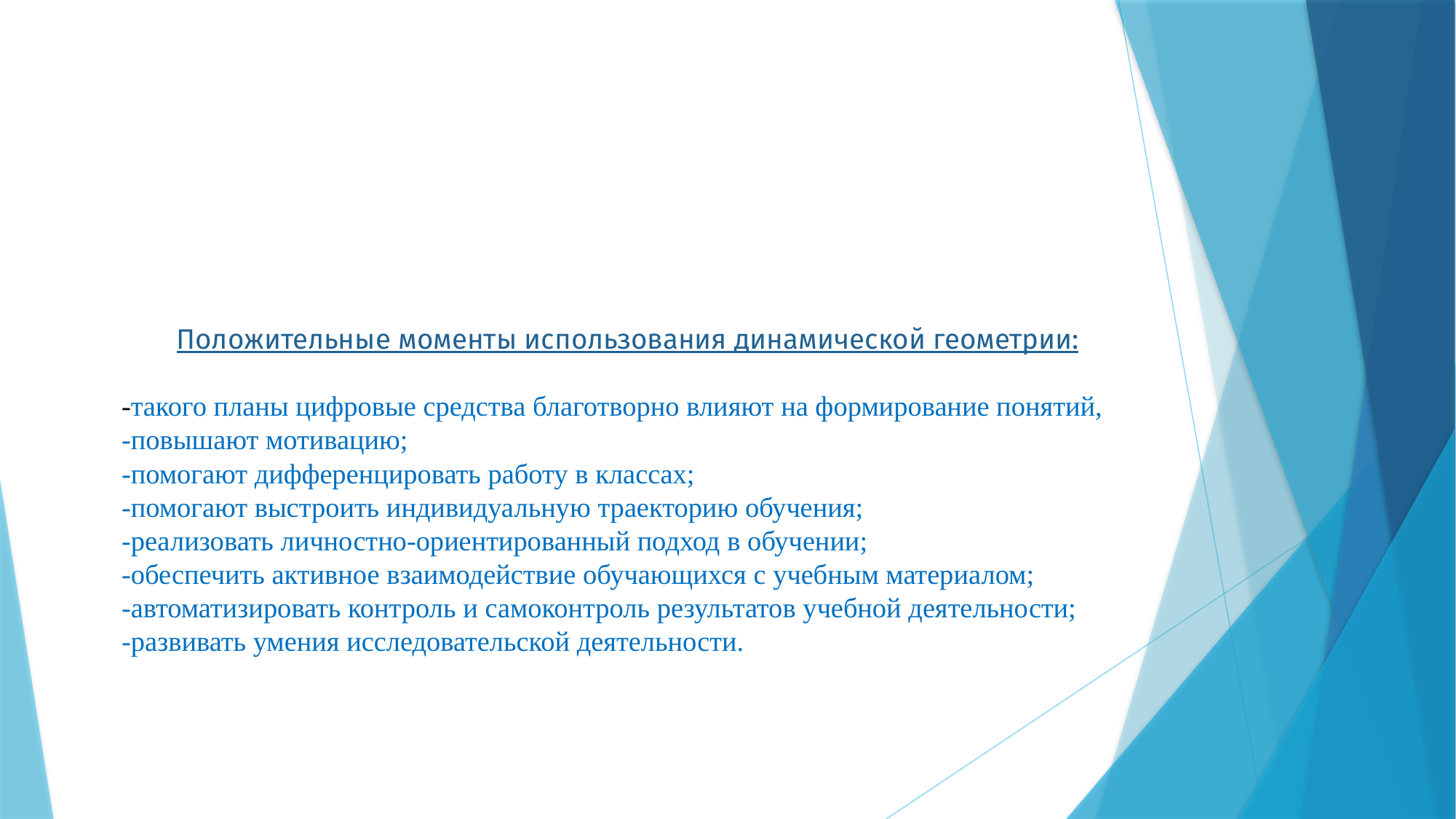

# Положительные моменты использования динамической геометрии: -такого планы цифровые средства благотворно влияют на формирование понятий, -повышают мотивацию; -помогают дифференцировать работу в классах; -помогают выстроить индивидуальную траекторию обучения; -реализовать личностно-ориентированный подход в обучении; -обеспечить активное взаимодействие обучающихся с учебным материалом; -автоматизировать контроль и самоконтроль результатов учебной деятельности; -развивать умения исследовательской деятельности.